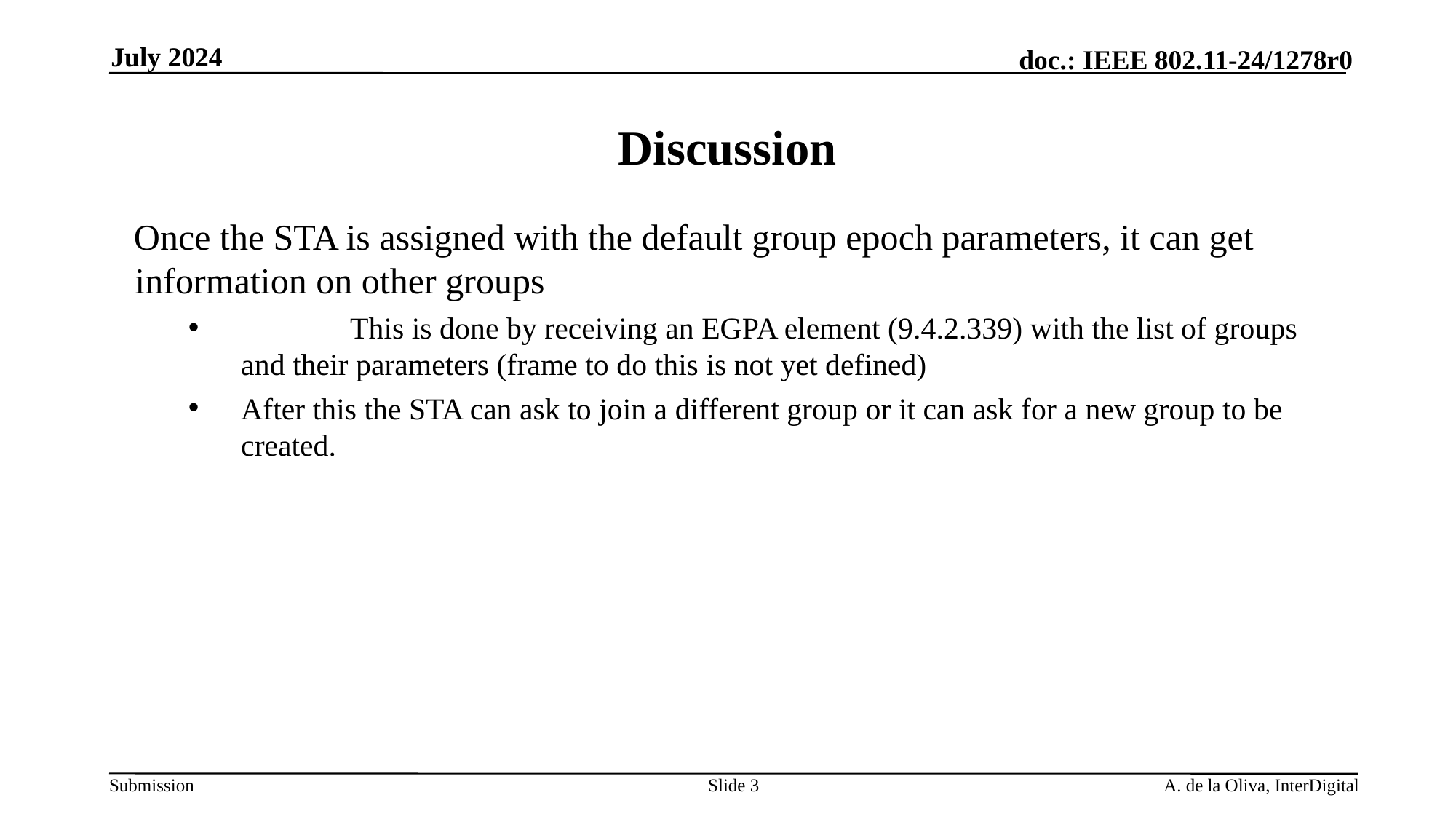

July 2024
# Discussion
Once the STA is assigned with the default group epoch parameters, it can get information on other groups
	This is done by receiving an EGPA element (9.4.2.339) with the list of groups and their parameters (frame to do this is not yet defined)
After this the STA can ask to join a different group or it can ask for a new group to be created.

Slide 3
A. de la Oliva, InterDigital